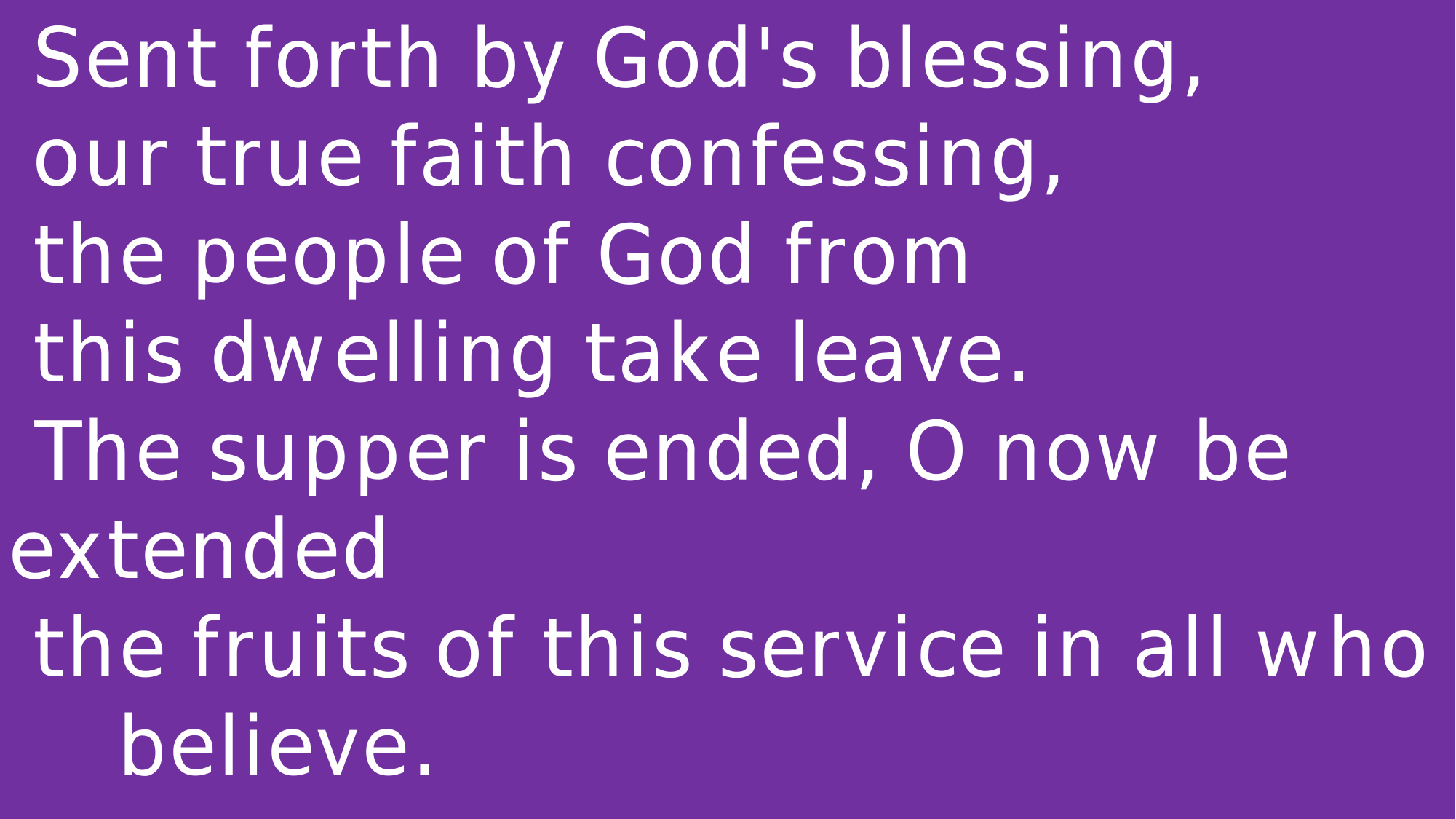

Sent forth by God's blessing,
 our true faith confessing,
 the people of God from
 this dwelling take leave.
 The supper is ended, O now be 	extended
 the fruits of this service in all who 	believe.